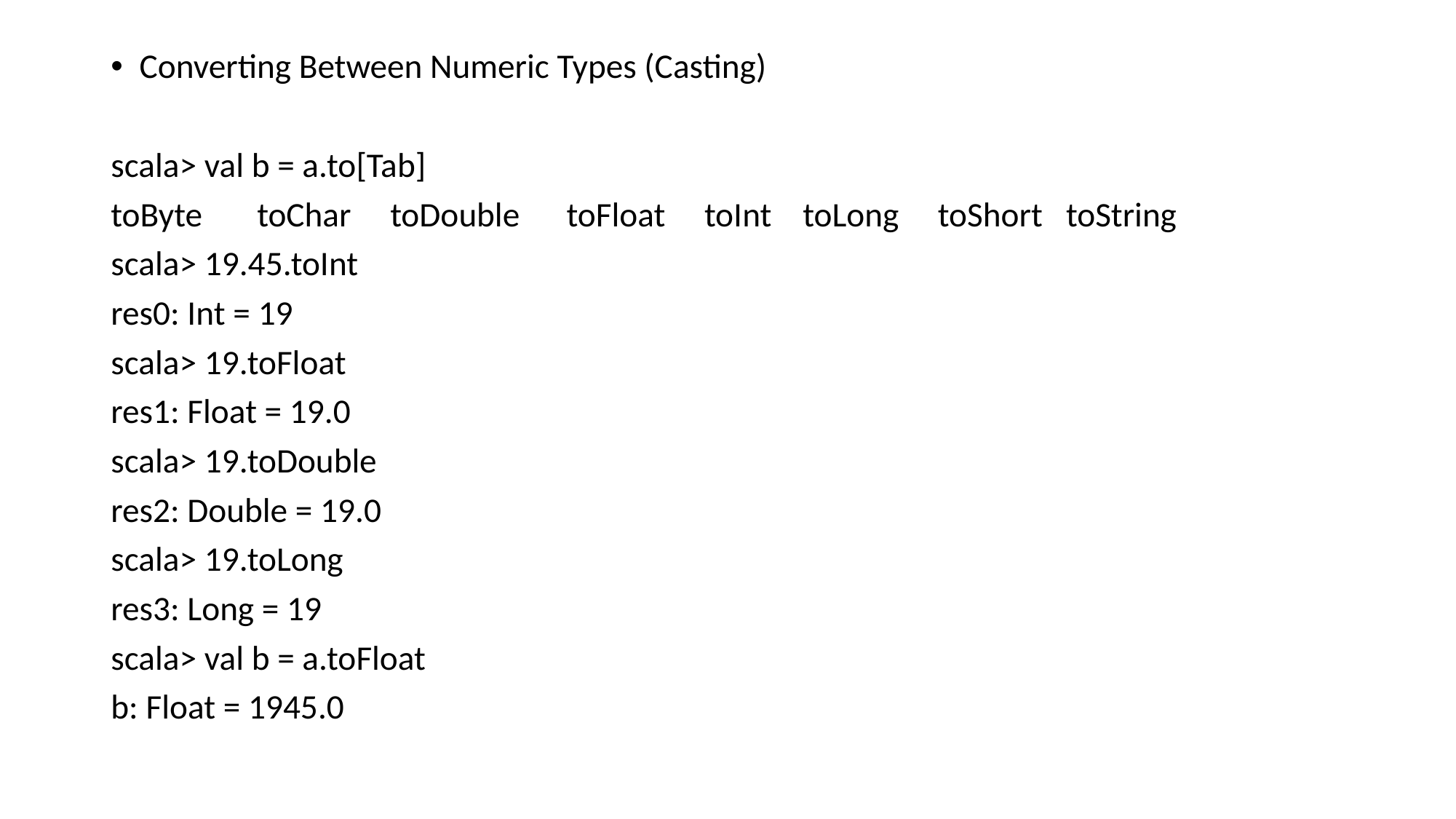

# Converting Between Numeric Types (Casting)

scala> val b = a.to[Tab]
toByte       toChar     toDouble      toFloat     toInt    toLong     toShort   toString
scala> 19.45.toInt
res0: Int = 19
scala> 19.toFloat
res1: Float = 19.0
scala> 19.toDouble
res2: Double = 19.0
scala> 19.toLong
res3: Long = 19
scala> val b = a.toFloat
b: Float = 1945.0